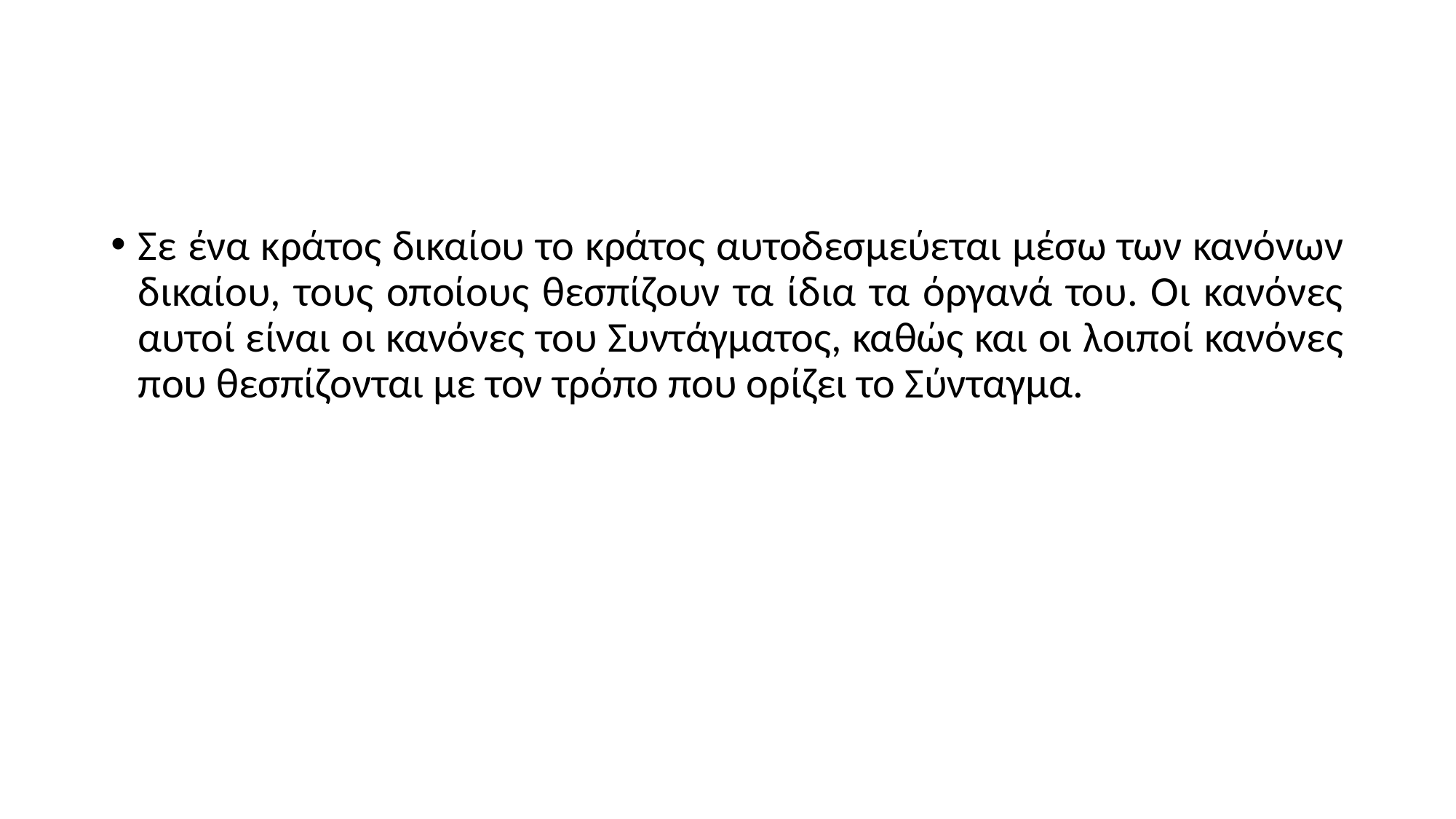

#
Σε ένα κράτος δικαίου το κράτος αυτοδεσμεύεται μέσω των κανόνων δικαίου, τους οποίους θεσπίζουν τα ίδια τα όργανά του. Οι κανόνες αυτοί είναι οι κανόνες του Συντάγματος, καθώς και οι λοιποί κανόνες που θεσπίζονται με τον τρόπο που ορίζει το Σύνταγμα.